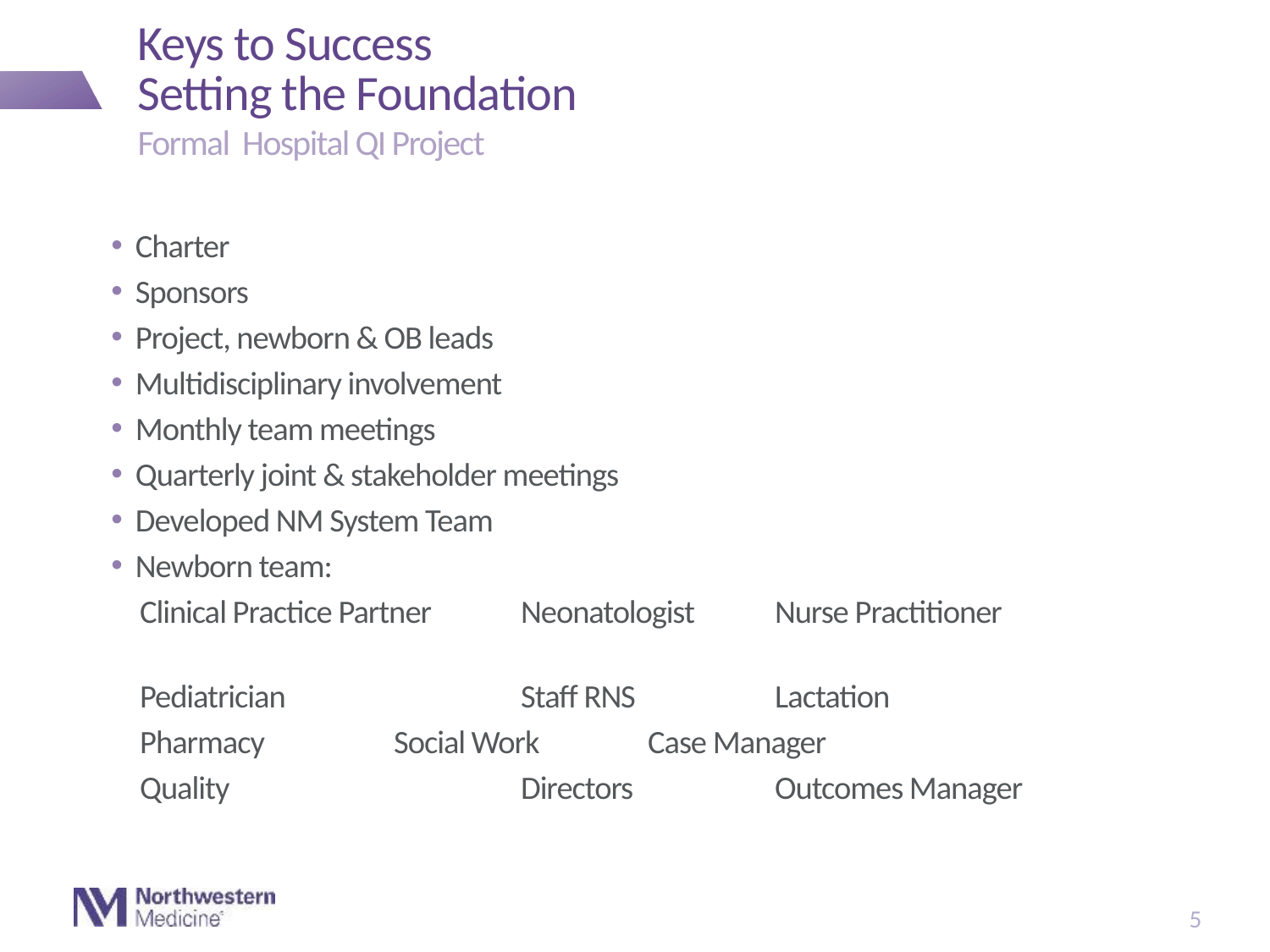

# Keys to Success Setting the Foundation
Formal  Hospital QI Project
Charter
Sponsors
Project, newborn & OB leads
Multidisciplinary involvement
Monthly team meetings
Quarterly joint & stakeholder meetings
Developed NM System Team
Newborn team:
Clinical Practice Partner	Neonatologist	Nurse Practitioner
Pediatrician		Staff RNS		Lactation
Pharmacy		Social Work	Case Manager
Quality			Directors		Outcomes Manager

5